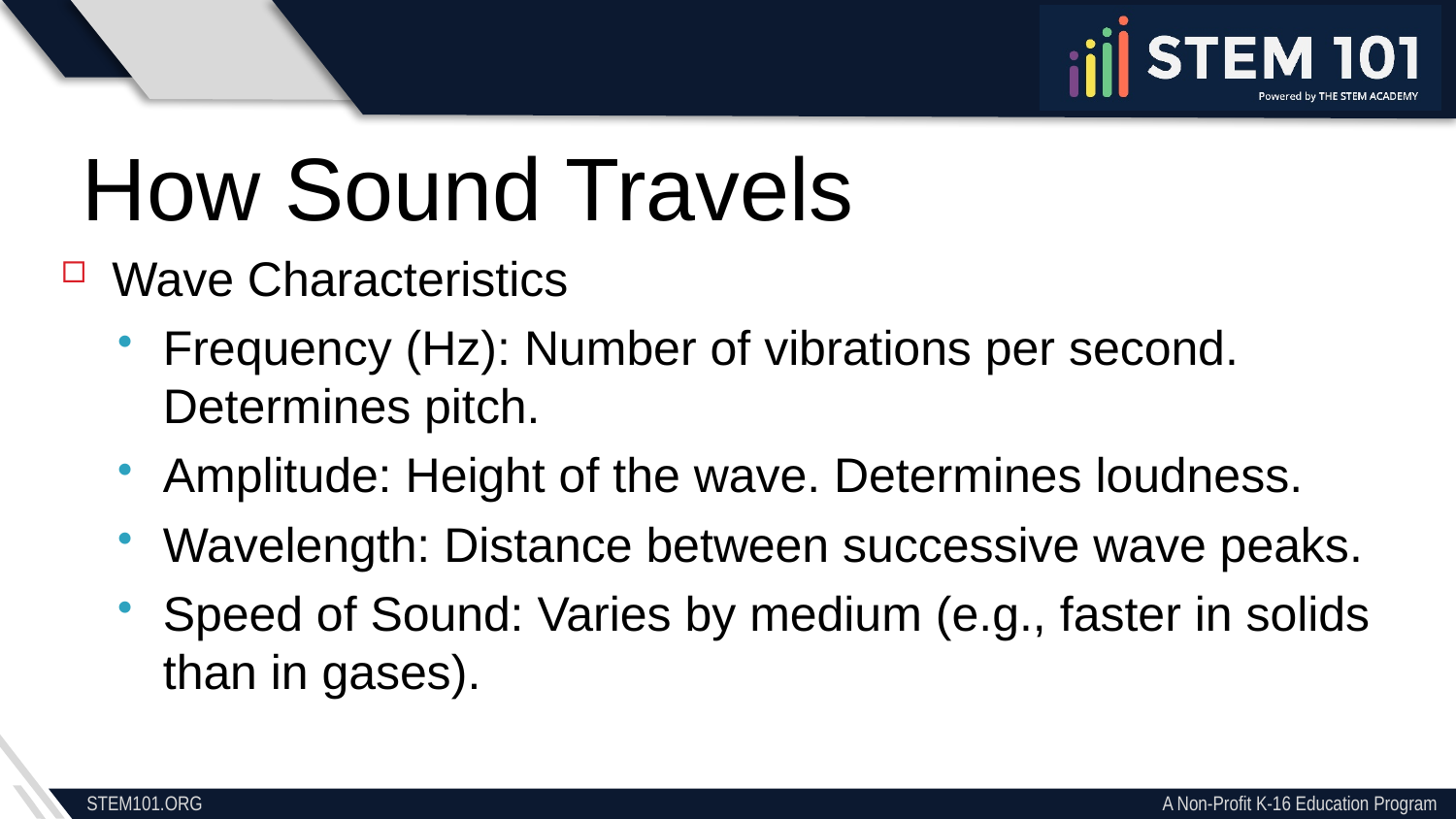

How Sound Travels
Wave Characteristics
Frequency (Hz): Number of vibrations per second. Determines pitch.
Amplitude: Height of the wave. Determines loudness.
Wavelength: Distance between successive wave peaks.
Speed of Sound: Varies by medium (e.g., faster in solids than in gases).